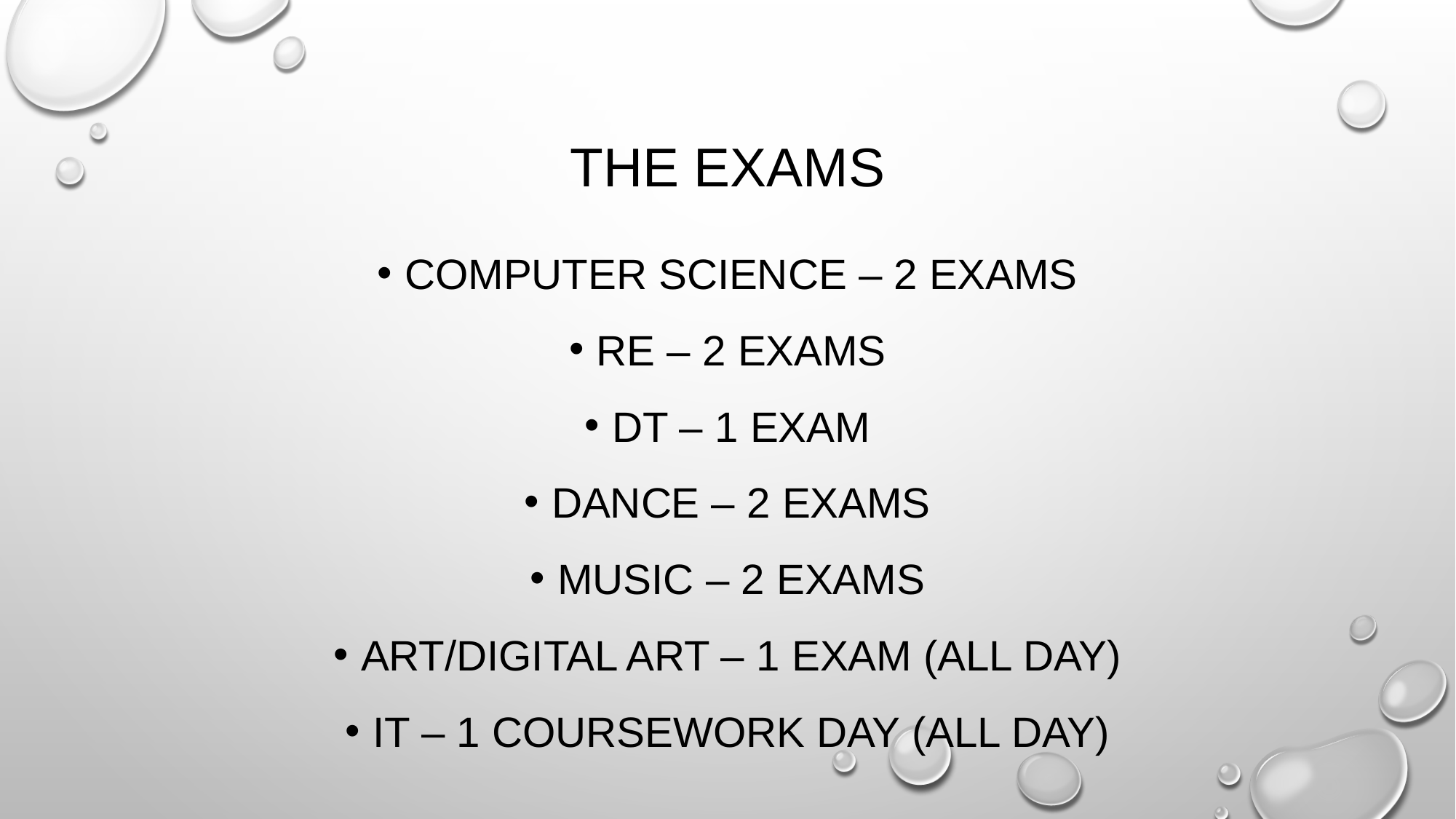

# The exams
Computer science – 2 exams
Re – 2 exams
DT – 1 exam
Dance – 2 exams
Music – 2 exams
Art/digital art – 1 exam (all day)
It – 1 coursework day (all day)